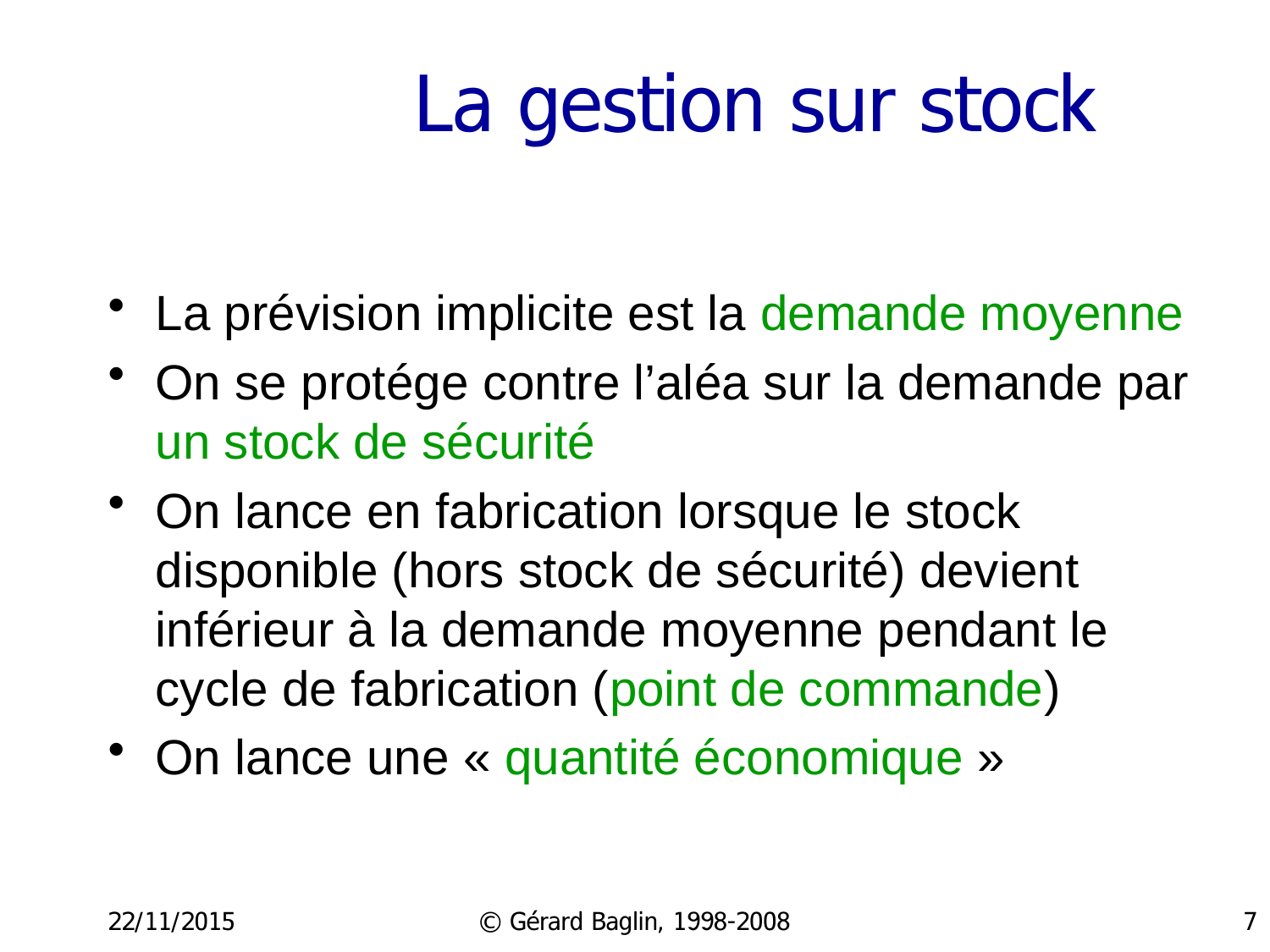

# La gestion sur stock
La prévision implicite est la demande moyenne
On se protége contre l’aléa sur la demande par un stock de sécurité
On lance en fabrication lorsque le stock disponible (hors stock de sécurité) devient inférieur à la demande moyenne pendant le cycle de fabrication (point de commande)
On lance une « quantité économique »
22/11/2015
© Gérard Baglin, 1998-2008
7